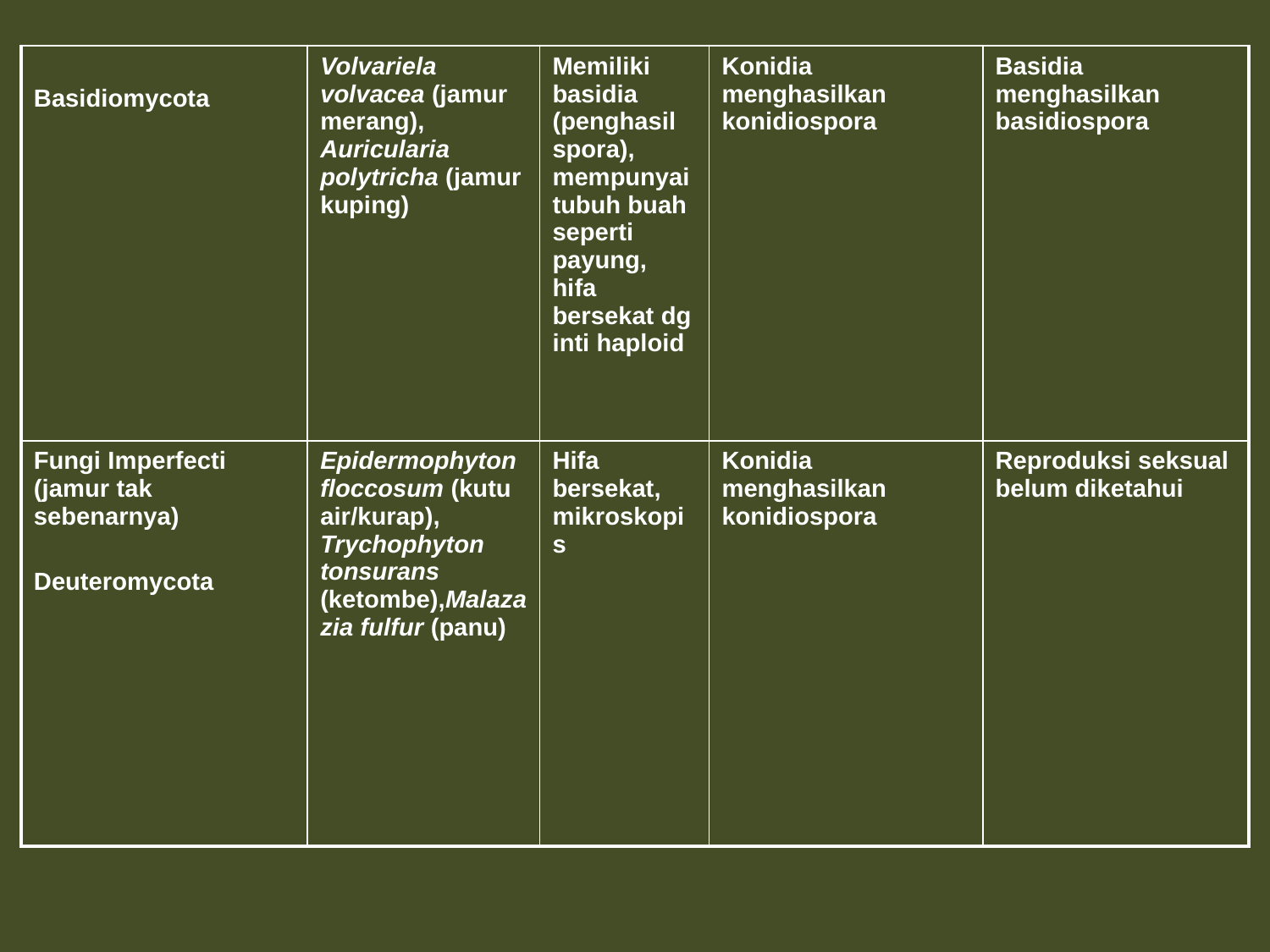

| Basidiomycota | Volvariela volvacea (jamur merang), Auricularia polytricha (jamur kuping) | Memiliki basidia (penghasil spora), mempunyai tubuh buah seperti payung, hifa bersekat dg inti haploid | Konidia menghasilkan konidiospora | Basidia menghasilkan basidiospora |
| --- | --- | --- | --- | --- |
| Fungi Imperfecti (jamur tak sebenarnya) Deuteromycota | Epidermophyton floccosum (kutu air/kurap), Trychophyton tonsurans (ketombe),Malazazia fulfur (panu) | Hifa bersekat, mikroskopis | Konidia menghasilkan konidiospora | Reproduksi seksual belum diketahui |